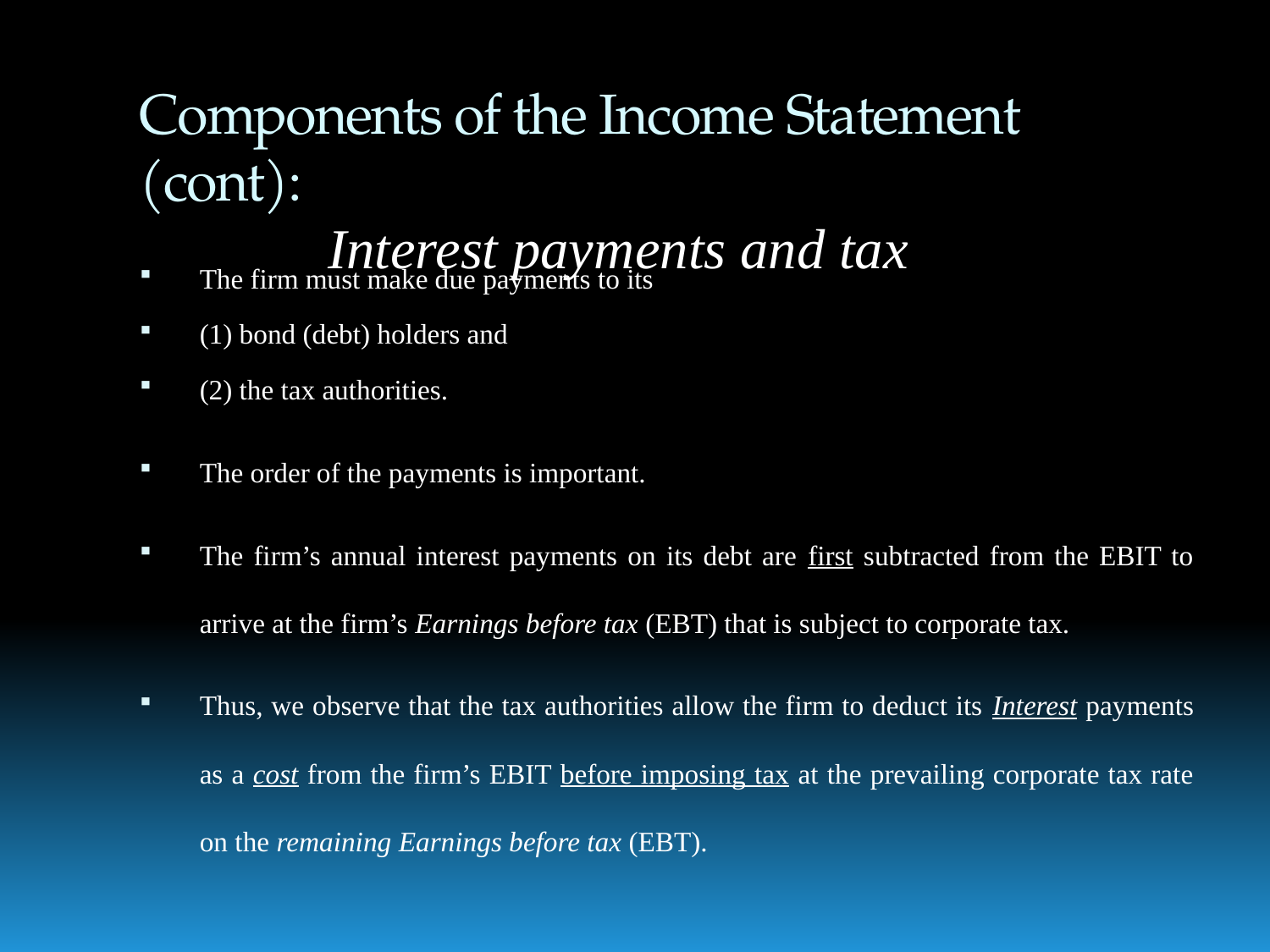

# Components of the Income Statement (cont): Interest payments and tax
The firm must make due payments to its
(1) bond (debt) holders and
(2) the tax authorities.
The order of the payments is important.
The firm’s annual interest payments on its debt are first subtracted from the EBIT to arrive at the firm’s Earnings before tax (EBT) that is subject to corporate tax.
Thus, we observe that the tax authorities allow the firm to deduct its Interest payments as a cost from the firm’s EBIT before imposing tax at the prevailing corporate tax rate on the remaining Earnings before tax (EBT).